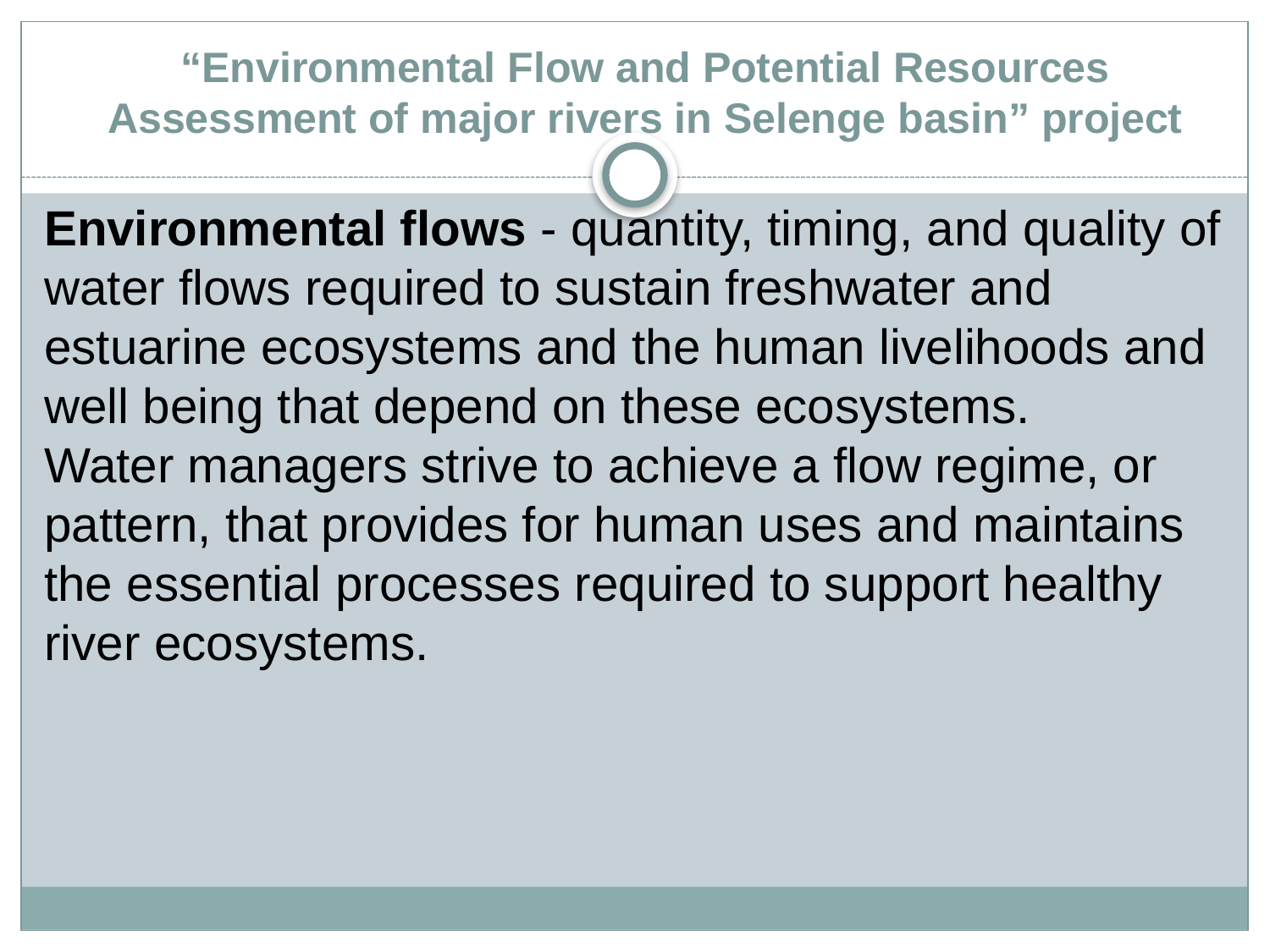

# “Environmental Flow and Potential Resources Assessment of major rivers in Selenge basin” project
Environmental flows - quantity, timing, and quality of water flows required to sustain freshwater and estuarine ecosystems and the human livelihoods and well being that depend on these ecosystems.
Water managers strive to achieve a flow regime, or pattern, that provides for human uses and maintains the essential processes required to support healthy river ecosystems.